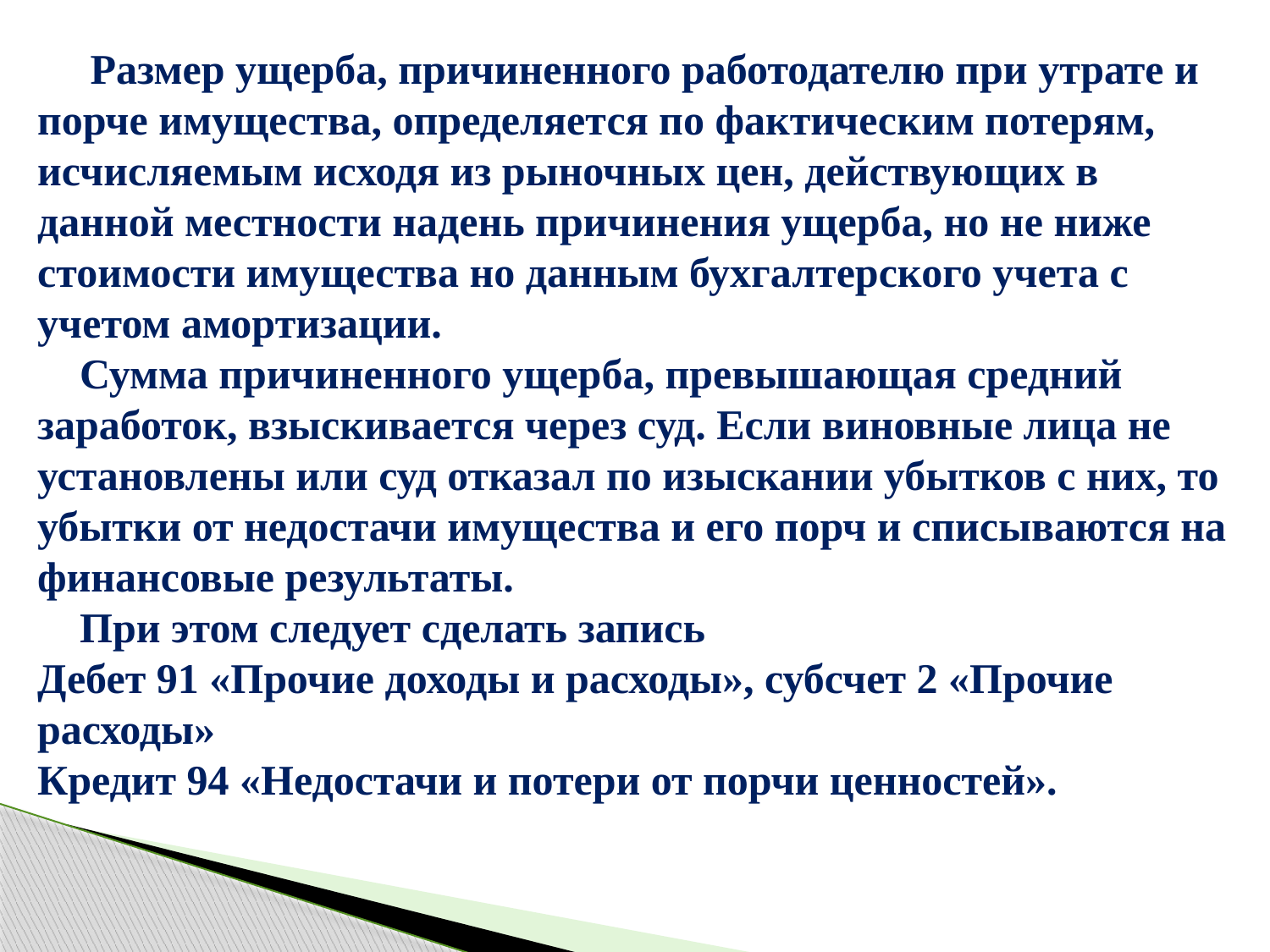

Размер ущерба, причиненного работодателю при утрате и порче имущества, определяется по фактическим потерям, исчисляемым исходя из рыночных цен, действующих в данной местности надень причинения ущерба, но не ниже стоимости имущества но данным бухгалтерского учета с учетом амортизации.
    Сумма причиненного ущерба, превышающая средний заработок, взыскивается через суд. Если виновные лица не установлены или суд отказал по изыскании убытков с них, то убытки от недостачи имущества и его порч и списываются на финансовые результаты.
    При этом следует сделать запись
Дебет 91 «Прочие доходы и расходы», субсчет 2 «Прочие расходы»
Кредит 94 «Недостачи и потери от порчи ценностей».